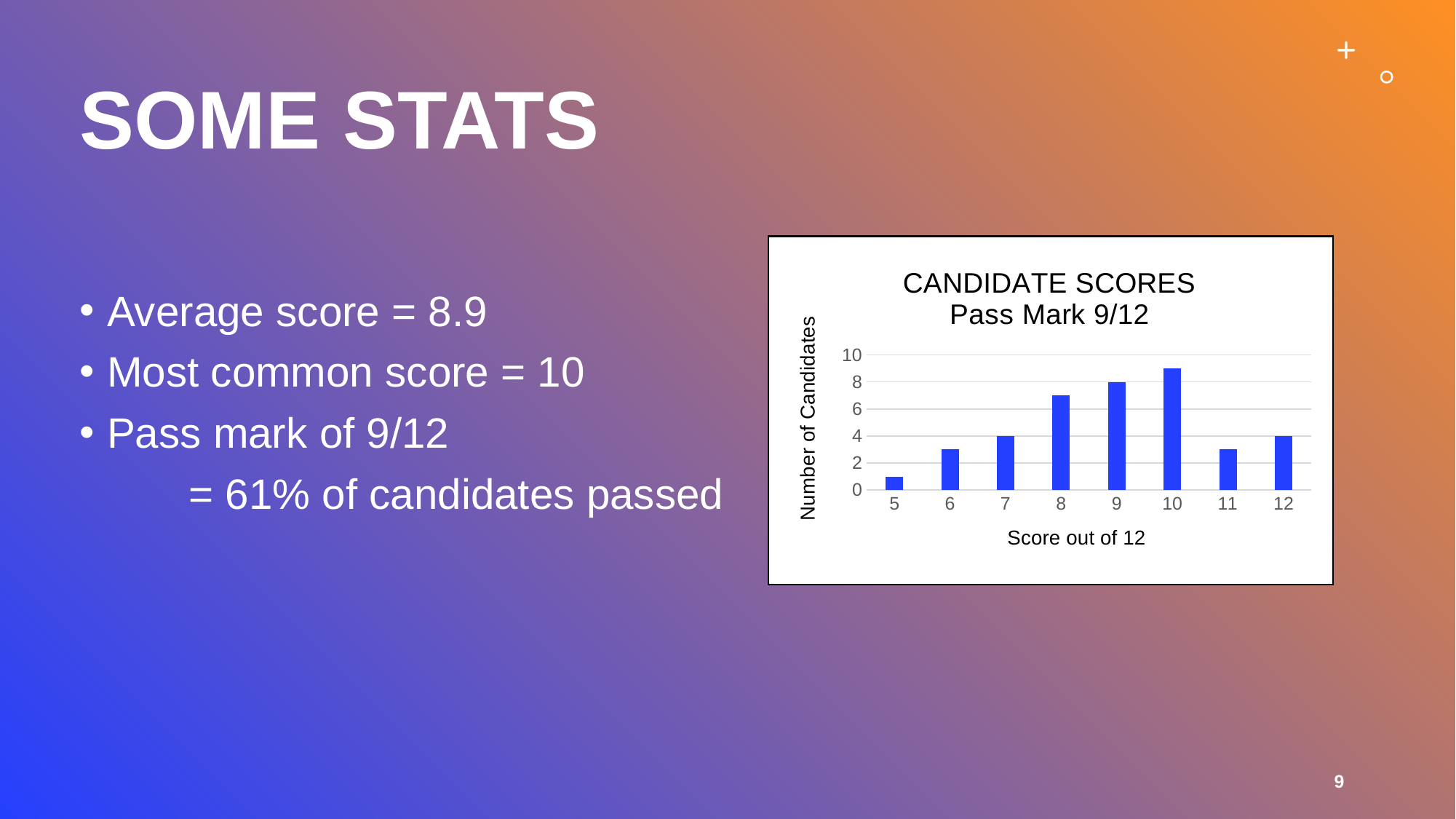

# Some stats

Average score = 8.9
Most common score = 10
Pass mark of 9/12
	= 61% of candidates passed

### Chart: CANDIDATE SCORES
Pass Mark 9/12

| Category | number of candidates |
|---|---|
| 5 | 1.0 |
| 6 | 3.0 |
| 7 | 4.0 |
| 8 | 7.0 |
| 9 | 8.0 |
| 10 | 9.0 |
| 11 | 3.0 |
| 12 | 4.0 |
9